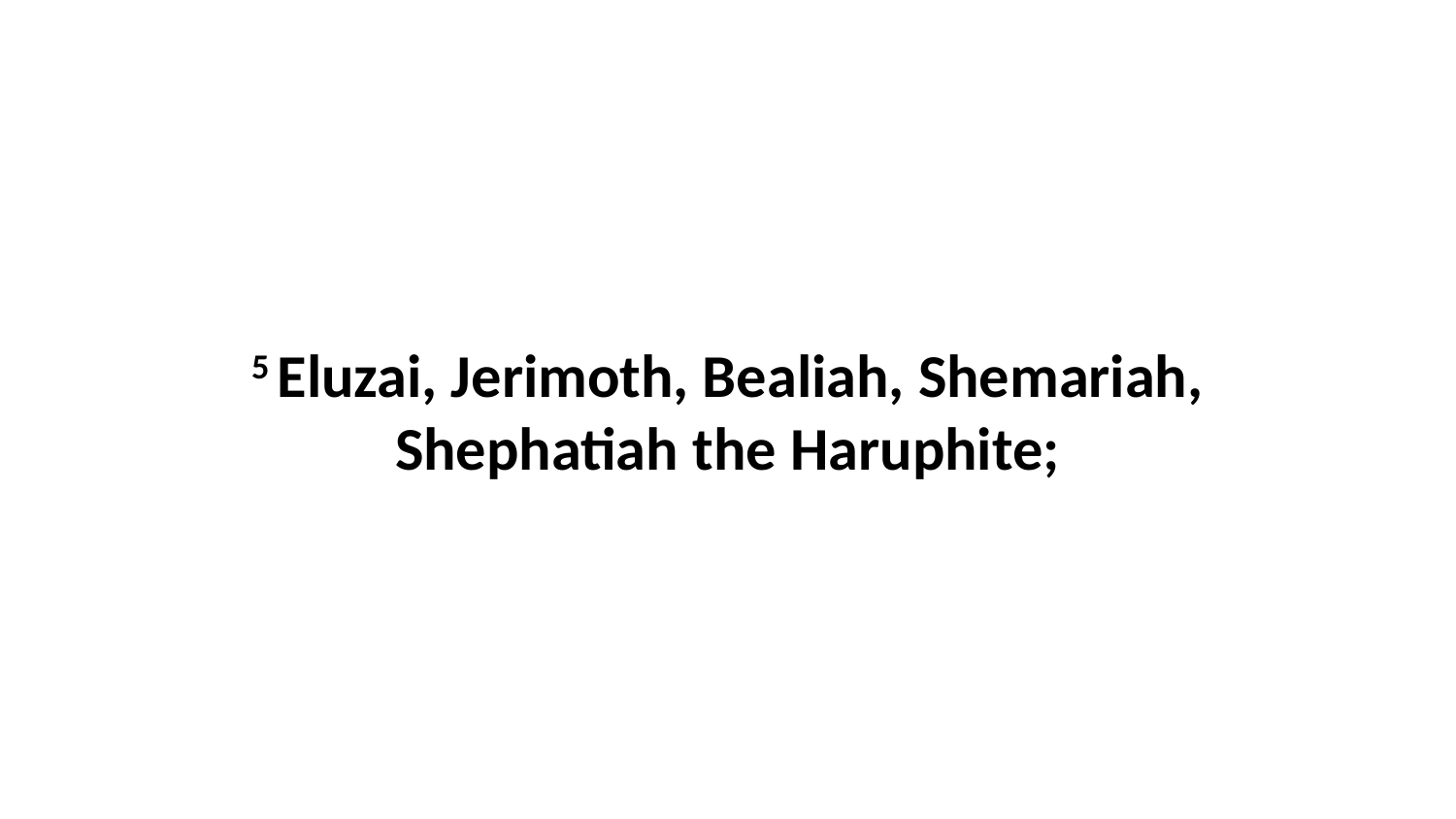

5 Eluzai, Jerimoth, Bealiah, Shemariah, Shephatiah the Haruphite;